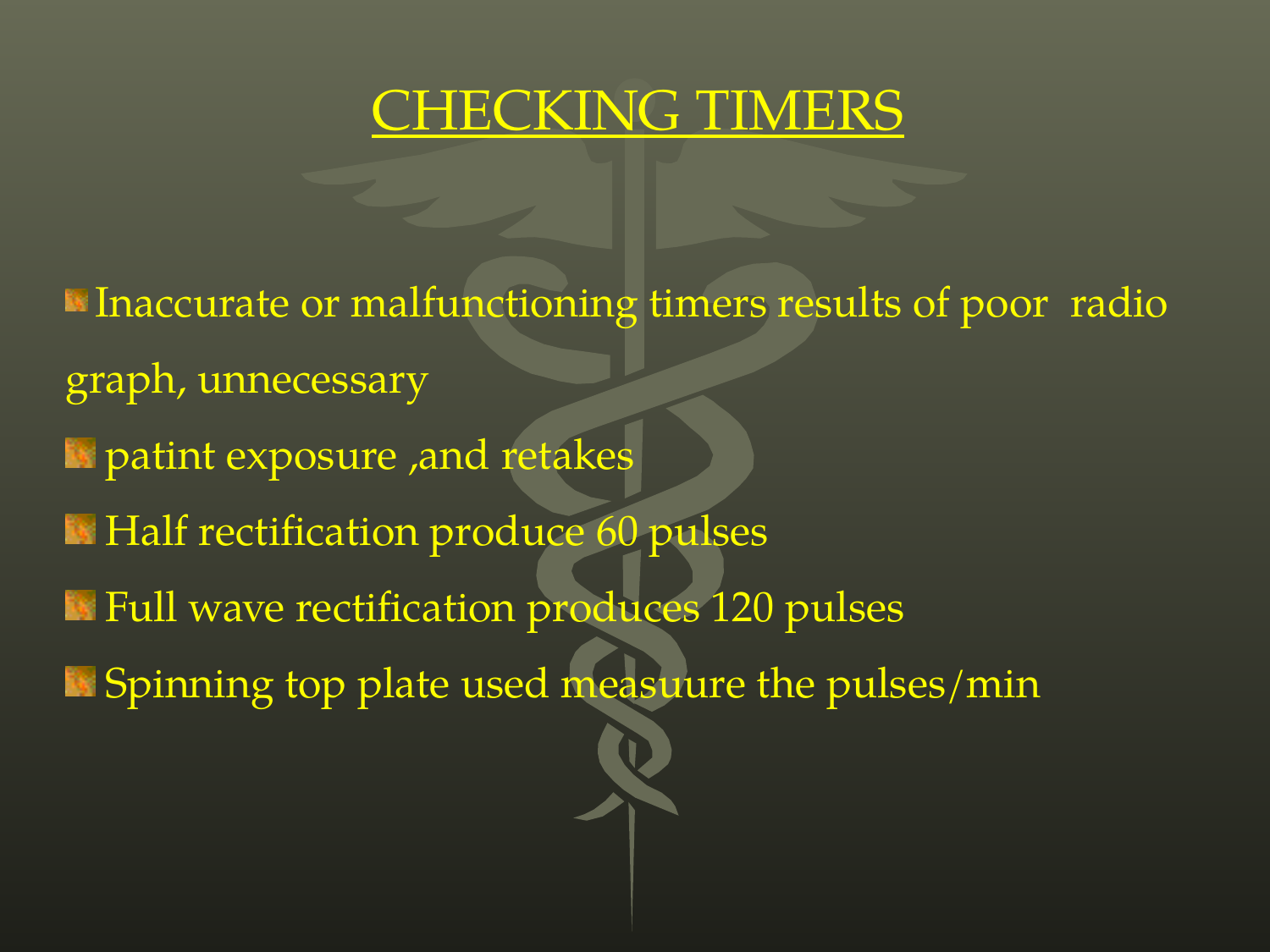

CHECKING TIMERS
 Inaccurate or malfunctioning timers results of poor  radio graph, unnecessary
 patint exposure ,and retakes
 Half rectification produce 60 pulses
 Full wave rectification produces 120 pulses
 Spinning top plate used measuure the pulses/min